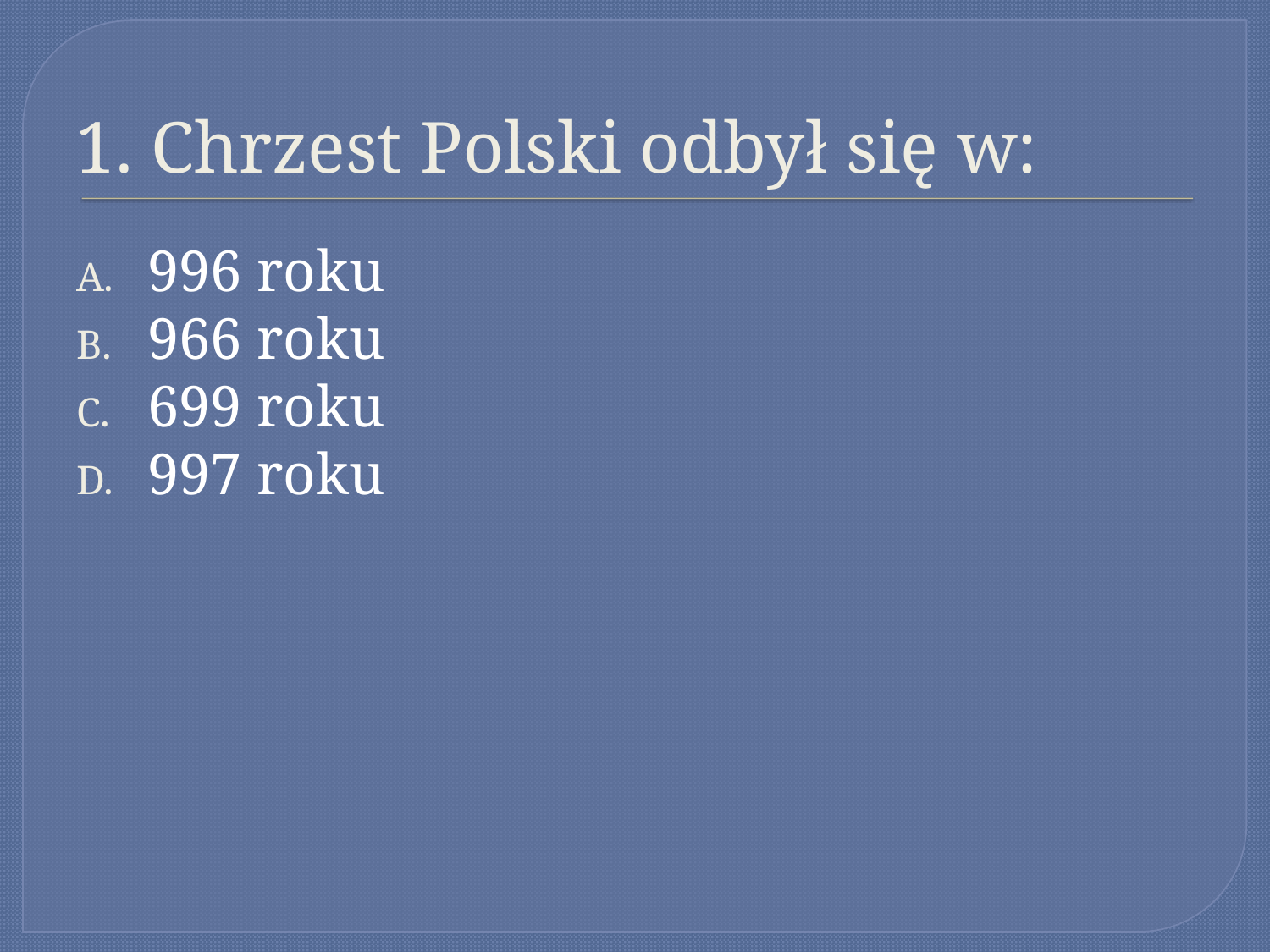

# 1. Chrzest Polski odbył się w:
996 roku
966 roku
699 roku
997 roku